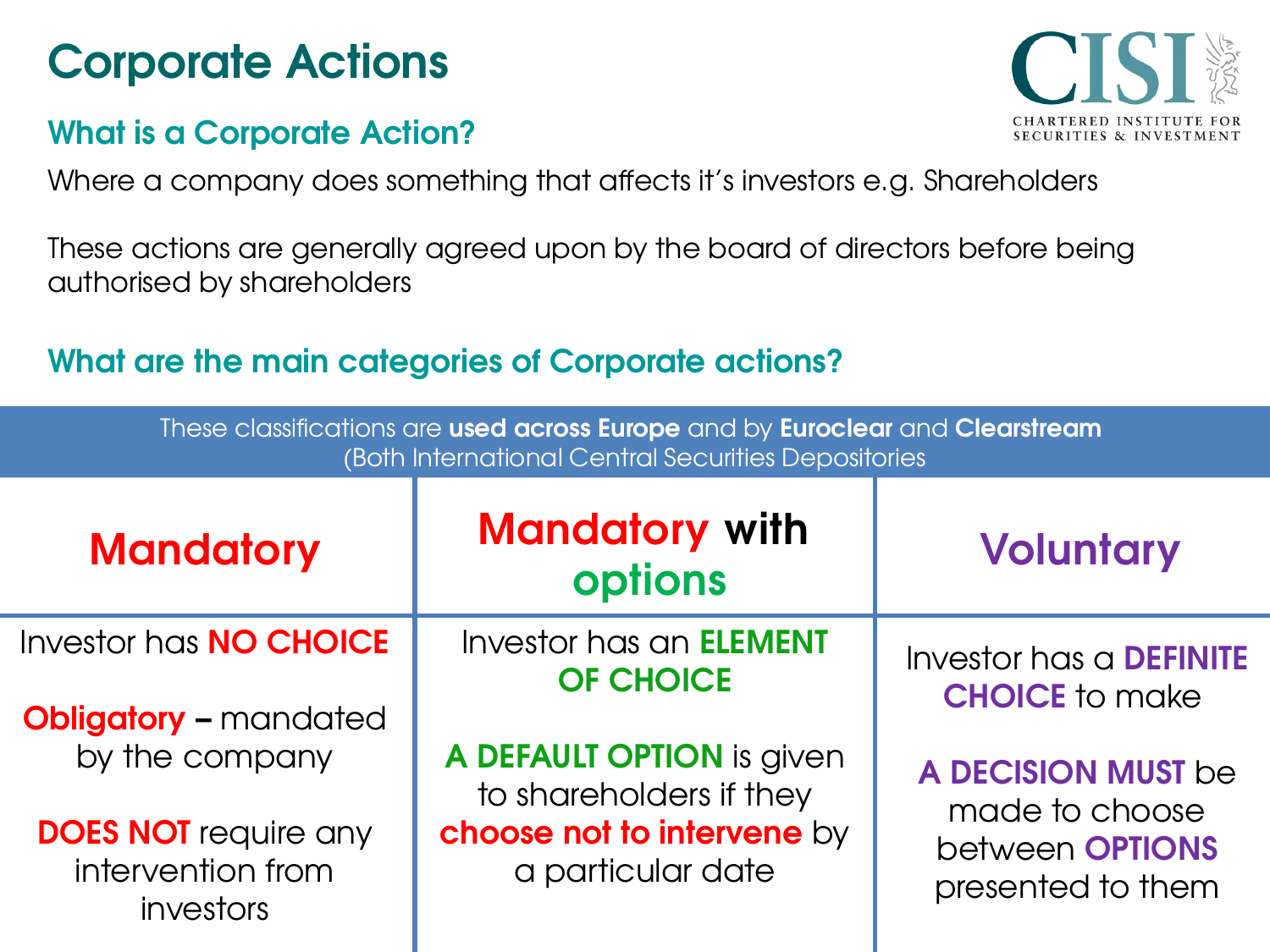

# Corporate Actions
What is a Corporate Action?
Where a company does something that affects it’s investors e.g. Shareholders

These actions are generally agreed upon by the board of directors before being
authorised by shareholders
What are the main categories of Corporate actions?
These classifications are used across Europe and by Euroclear and Clearstream
(Both International Central Securities Depositories
Mandatory with
options
Mandatory
Voluntary
Investor has NO CHOICE

Obligatory – mandated by the company

DOES NOT require any intervention from investors
Investor has an ELEMENT OF CHOICE

A DEFAULT OPTION is given to shareholders if they choose not to intervene by a particular date
Investor has a DEFINITE CHOICE to make

A DECISION MUST be made to choose between OPTIONS presented to them